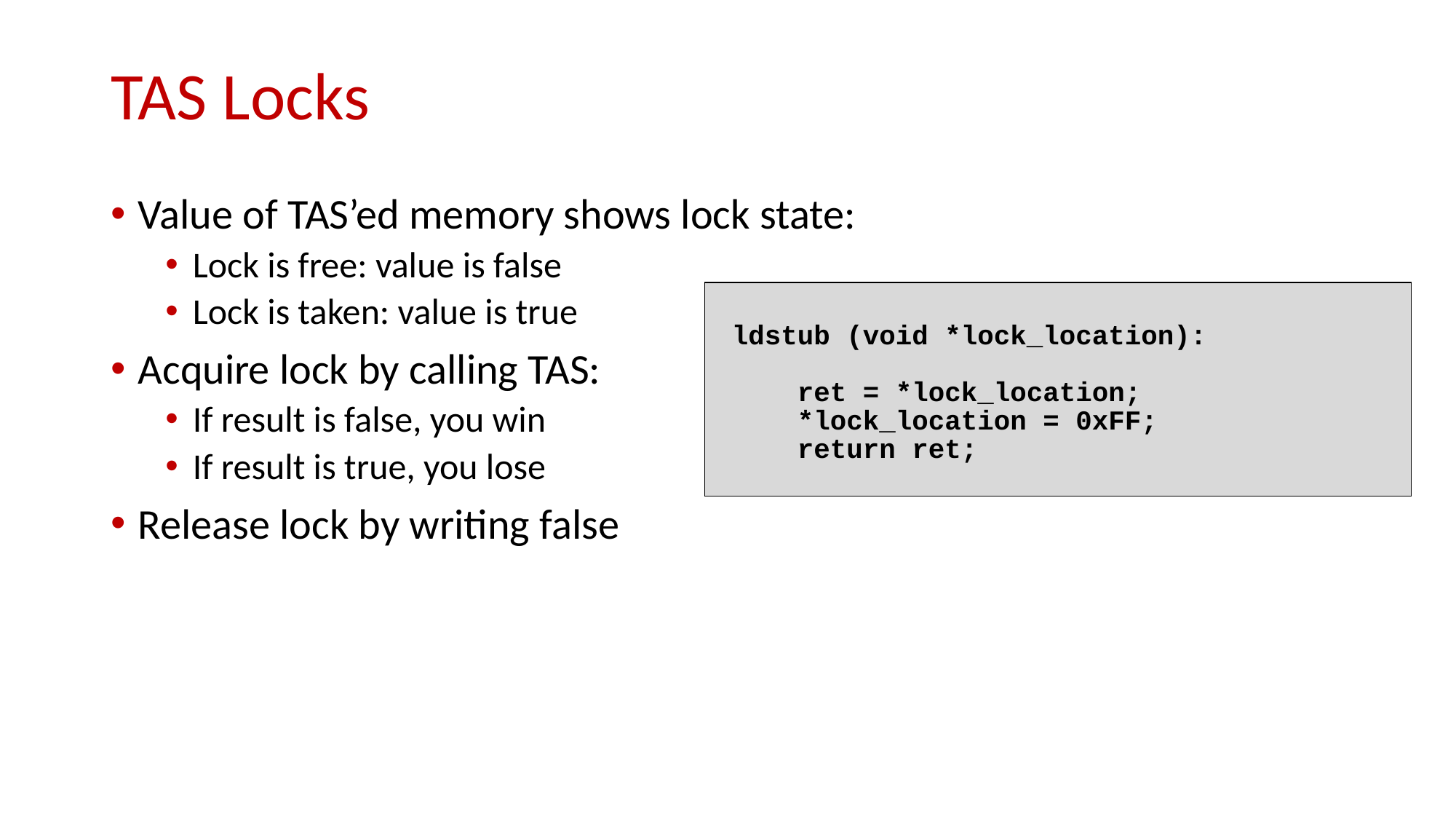

# TAS Locks
Value of TAS’ed memory shows lock state:
Lock is free: value is false
Lock is taken: value is true
Acquire lock by calling TAS:
If result is false, you win
If result is true, you lose
Release lock by writing false

 ldstub (void *lock_location):

     ret = *lock_location;
     *lock_location = 0xFF;
     return ret;